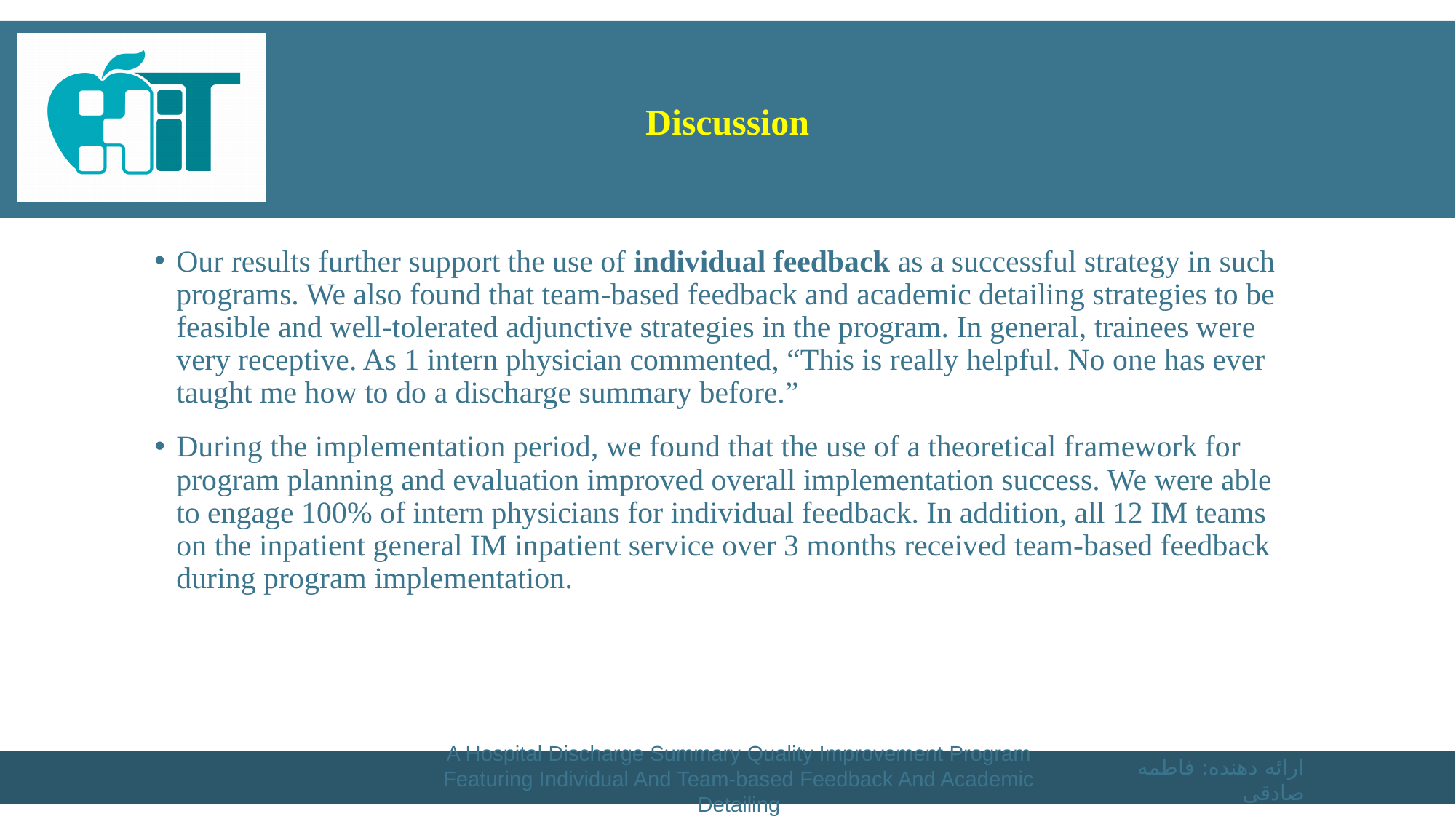

# Discussion
Our results further support the use of individual feedback as a successful strategy in such programs. We also found that team-based feedback and academic detailing strategies to be feasible and well-tolerated adjunctive strategies in the program. In general, trainees were very receptive. As 1 intern physician commented, “This is really helpful. No one has ever taught me how to do a discharge summary before.”
During the implementation period, we found that the use of a theoretical framework for program planning and evaluation improved overall implementation success. We were able to engage 100% of intern physicians for individual feedback. In addition, all 12 IM teams on the inpatient general IM inpatient service over 3 months received team-based feedback during program implementation.

A Hospital Discharge Summary Quality Improvement Program Featuring Individual And Team-based Feedback And Academic Detailing
ارائه دهنده: فاطمه صادقی